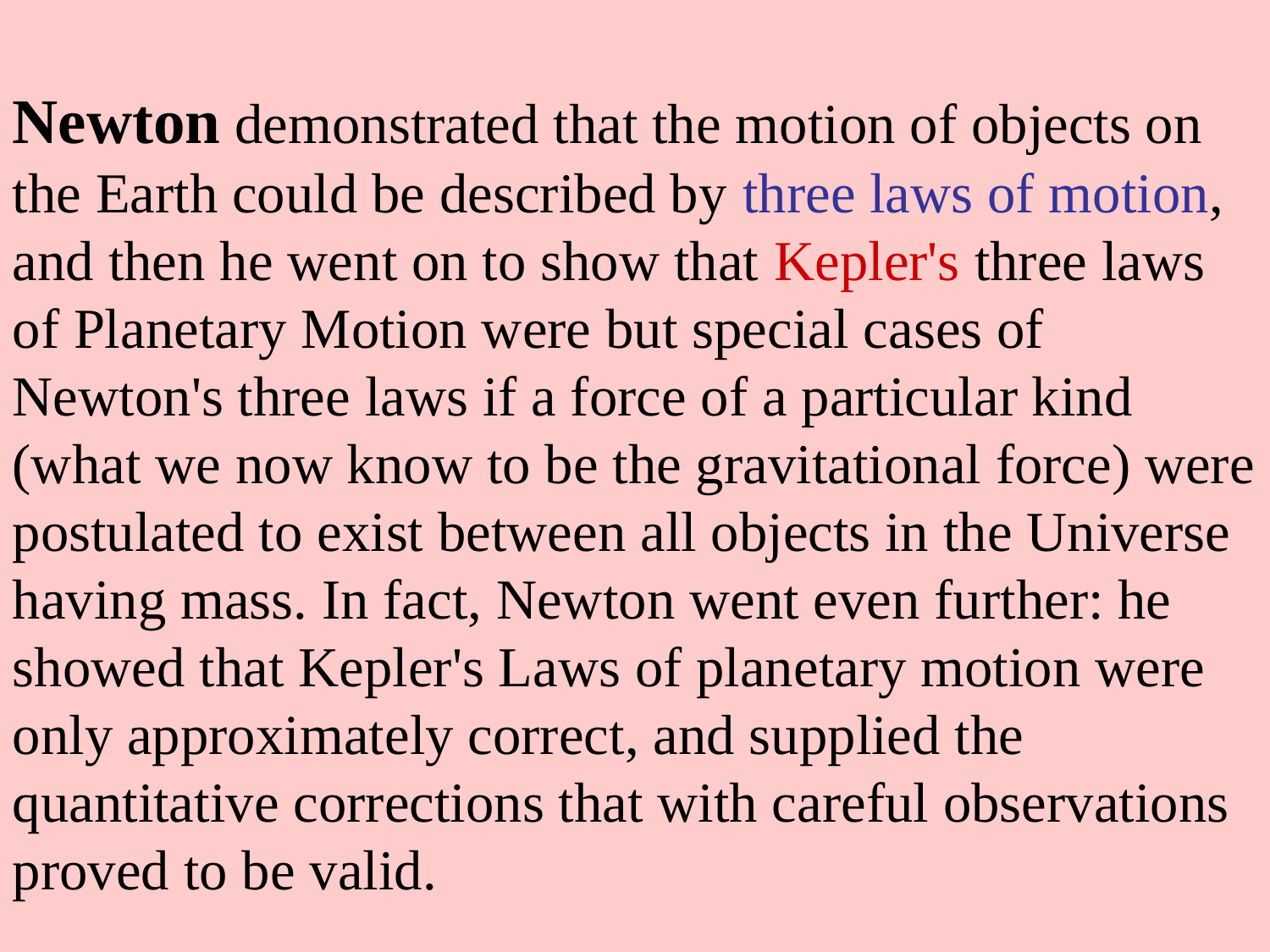

Newton demonstrated that the motion of objects on the Earth could be described by three laws of motion, and then he went on to show that Kepler's three laws of Planetary Motion were but special cases of Newton's three laws if a force of a particular kind (what we now know to be the gravitational force) were postulated to exist between all objects in the Universe having mass. In fact, Newton went even further: he showed that Kepler's Laws of planetary motion were only approximately correct, and supplied the quantitative corrections that with careful observations proved to be valid.